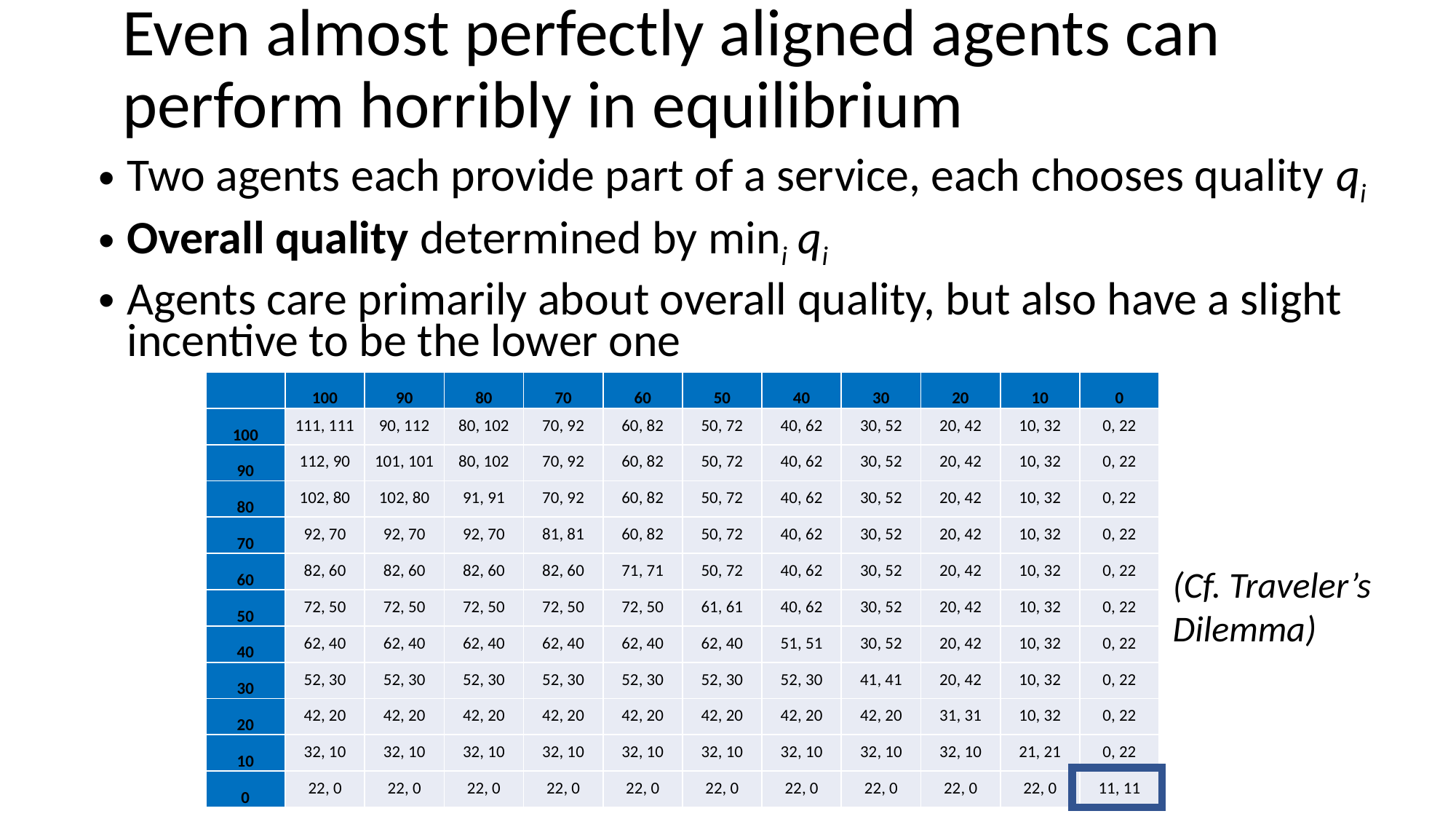

# Even almost perfectly aligned agents can perform horribly in equilibrium
Two agents each provide part of a service, each chooses quality qi
Overall quality determined by mini qi
Agents care primarily about overall quality, but also have a slight incentive to be the lower one
|  | 100 | 90 | 80 | 70 | 60 | 50 | 40 | 30 | 20 | 10 | 0 |
| --- | --- | --- | --- | --- | --- | --- | --- | --- | --- | --- | --- |
| 100 | 111, 111 | 90, 112 | 80, 102 | 70, 92 | 60, 82 | 50, 72 | 40, 62 | 30, 52 | 20, 42 | 10, 32 | 0, 22 |
| 90 | 112, 90 | 101, 101 | 80, 102 | 70, 92 | 60, 82 | 50, 72 | 40, 62 | 30, 52 | 20, 42 | 10, 32 | 0, 22 |
| 80 | 102, 80 | 102, 80 | 91, 91 | 70, 92 | 60, 82 | 50, 72 | 40, 62 | 30, 52 | 20, 42 | 10, 32 | 0, 22 |
| 70 | 92, 70 | 92, 70 | 92, 70 | 81, 81 | 60, 82 | 50, 72 | 40, 62 | 30, 52 | 20, 42 | 10, 32 | 0, 22 |
| 60 | 82, 60 | 82, 60 | 82, 60 | 82, 60 | 71, 71 | 50, 72 | 40, 62 | 30, 52 | 20, 42 | 10, 32 | 0, 22 |
| 50 | 72, 50 | 72, 50 | 72, 50 | 72, 50 | 72, 50 | 61, 61 | 40, 62 | 30, 52 | 20, 42 | 10, 32 | 0, 22 |
| 40 | 62, 40 | 62, 40 | 62, 40 | 62, 40 | 62, 40 | 62, 40 | 51, 51 | 30, 52 | 20, 42 | 10, 32 | 0, 22 |
| 30 | 52, 30 | 52, 30 | 52, 30 | 52, 30 | 52, 30 | 52, 30 | 52, 30 | 41, 41 | 20, 42 | 10, 32 | 0, 22 |
| 20 | 42, 20 | 42, 20 | 42, 20 | 42, 20 | 42, 20 | 42, 20 | 42, 20 | 42, 20 | 31, 31 | 10, 32 | 0, 22 |
| 10 | 32, 10 | 32, 10 | 32, 10 | 32, 10 | 32, 10 | 32, 10 | 32, 10 | 32, 10 | 32, 10 | 21, 21 | 0, 22 |
| 0 | 22, 0 | 22, 0 | 22, 0 | 22, 0 | 22, 0 | 22, 0 | 22, 0 | 22, 0 | 22, 0 | 22, 0 | 11, 11 |
(Cf. Traveler’s Dilemma)